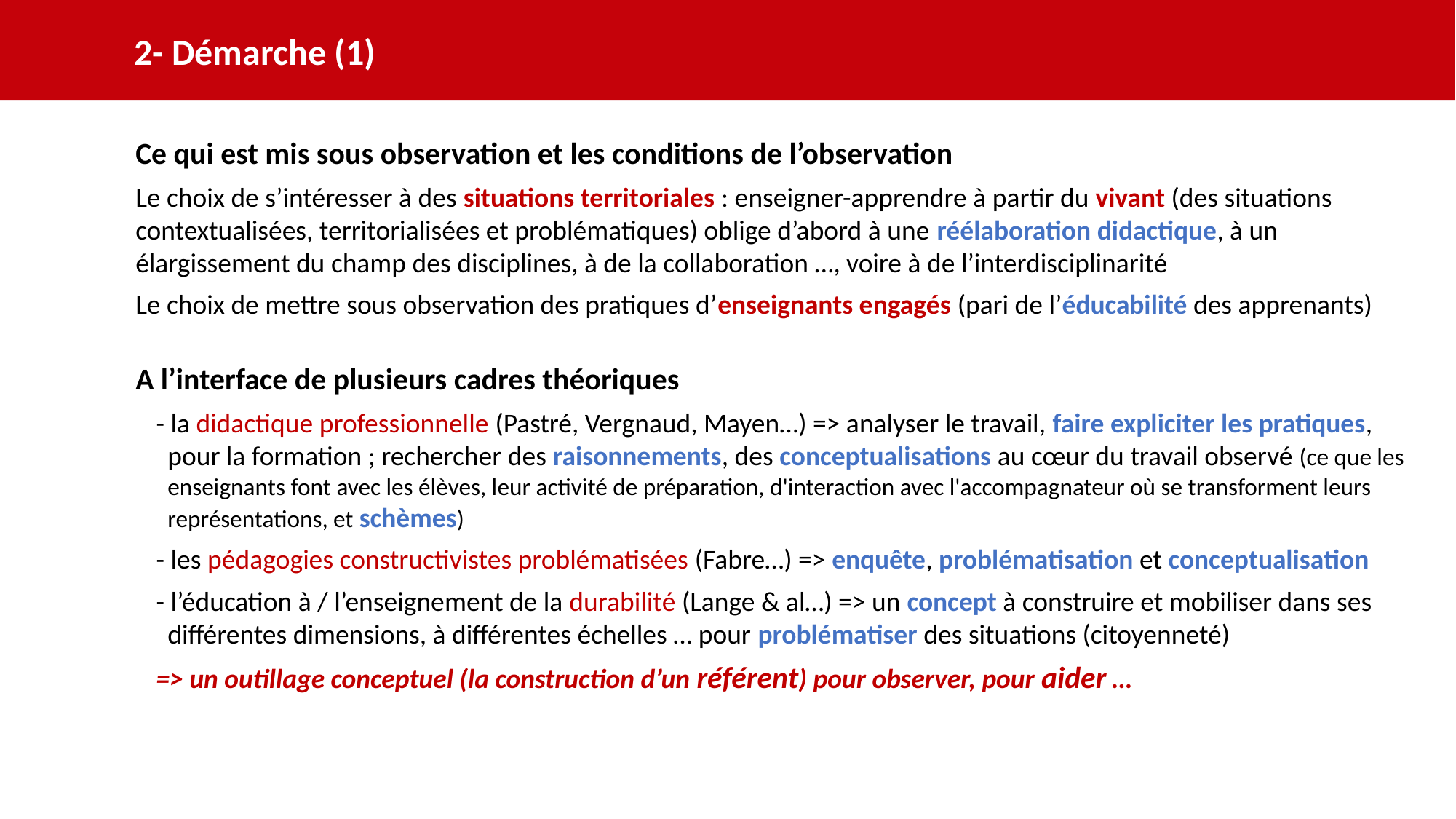

2- Démarche (1)
Ce qui est mis sous observation et les conditions de l’observation
Le choix de s’intéresser à des situations territoriales : enseigner-apprendre à partir du vivant (des situations contextualisées, territorialisées et problématiques) oblige d’abord à une réélaboration didactique, à un élargissement du champ des disciplines, à de la collaboration …, voire à de l’interdisciplinarité
Le choix de mettre sous observation des pratiques d’enseignants engagés (pari de l’éducabilité des apprenants)

A l’interface de plusieurs cadres théoriques
- la didactique professionnelle (Pastré, Vergnaud, Mayen…) => analyser le travail, faire expliciter les pratiques, pour la formation ; rechercher des raisonnements, des conceptualisations au cœur du travail observé (ce que les enseignants font avec les élèves, leur activité de préparation, d'interaction avec l'accompagnateur où se transforment leurs représentations, et schèmes)
- les pédagogies constructivistes problématisées (Fabre…) => enquête, problématisation et conceptualisation
- l’éducation à / l’enseignement de la durabilité (Lange & al…) => un concept à construire et mobiliser dans ses différentes dimensions, à différentes échelles … pour problématiser des situations (citoyenneté)
=> un outillage conceptuel (la construction d’un référent) pour observer, pour aider …